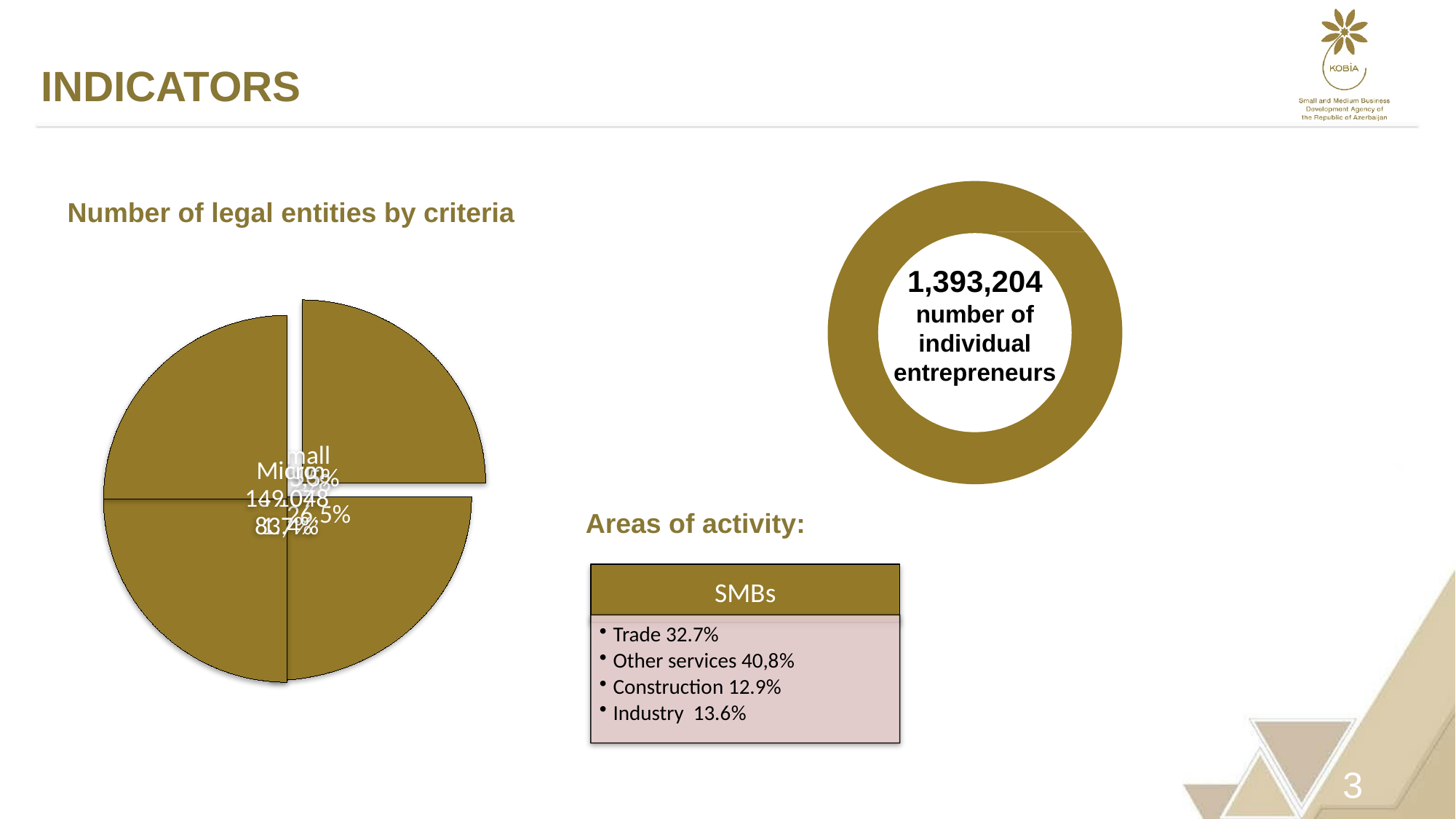

# INDICATORS

1,393,204
number of individual entrepreneurs

Number of legal entities by criteria
Small
8 298
4.6%
  Men: 73,5%
Women: 26,5%
Medium
3 107
1.7%
Micro
149 048
83,4%
Areas of activity:
SMBs
Trade 32.7%
Other services 40,8%
Construction 12.9%
Industry  13.6%
3